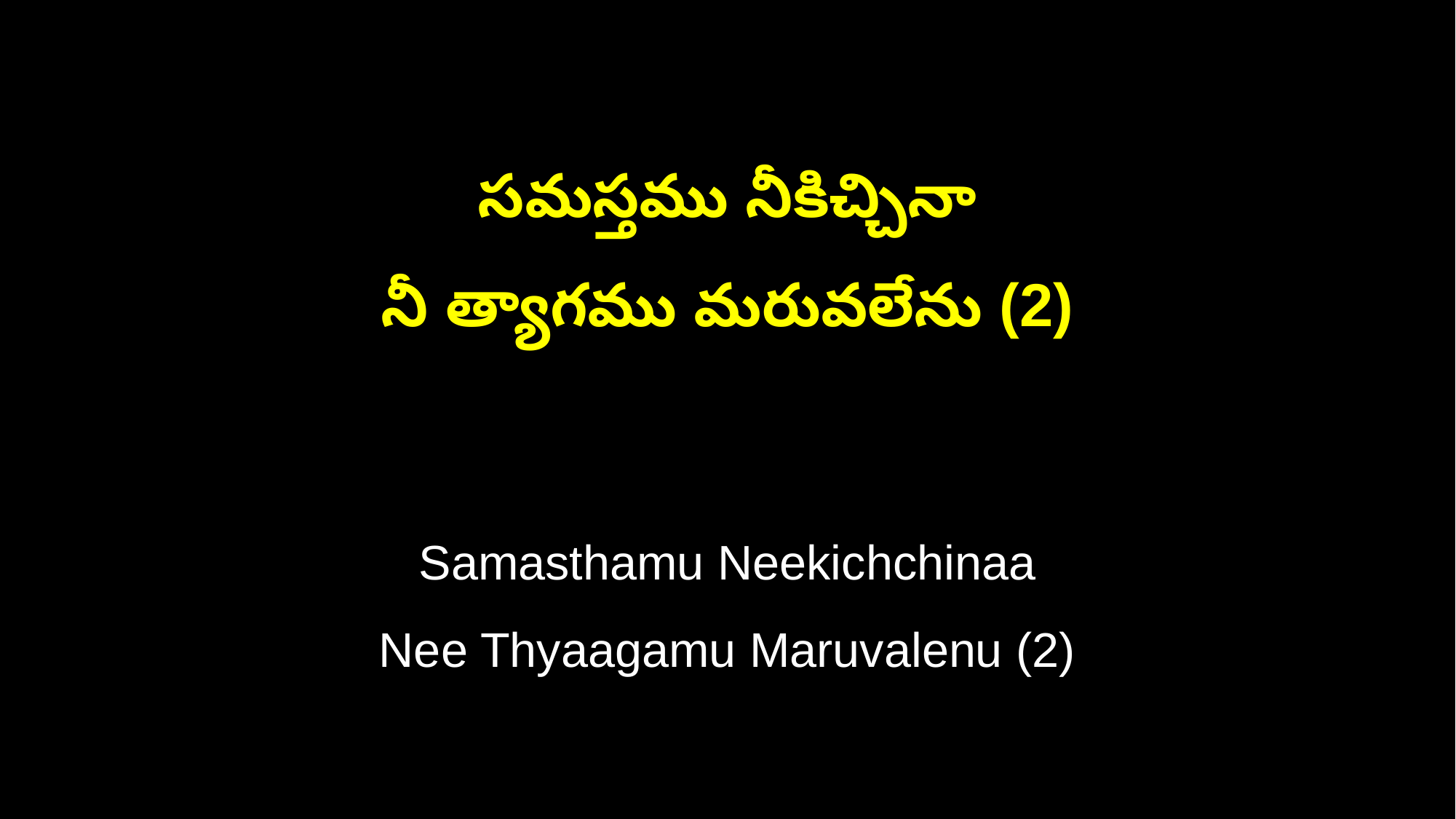

సమస్తము నీకిచ్చినా
నీ త్యాగము మరువలేను (2)
Samasthamu Neekichchinaa
Nee Thyaagamu Maruvalenu (2)